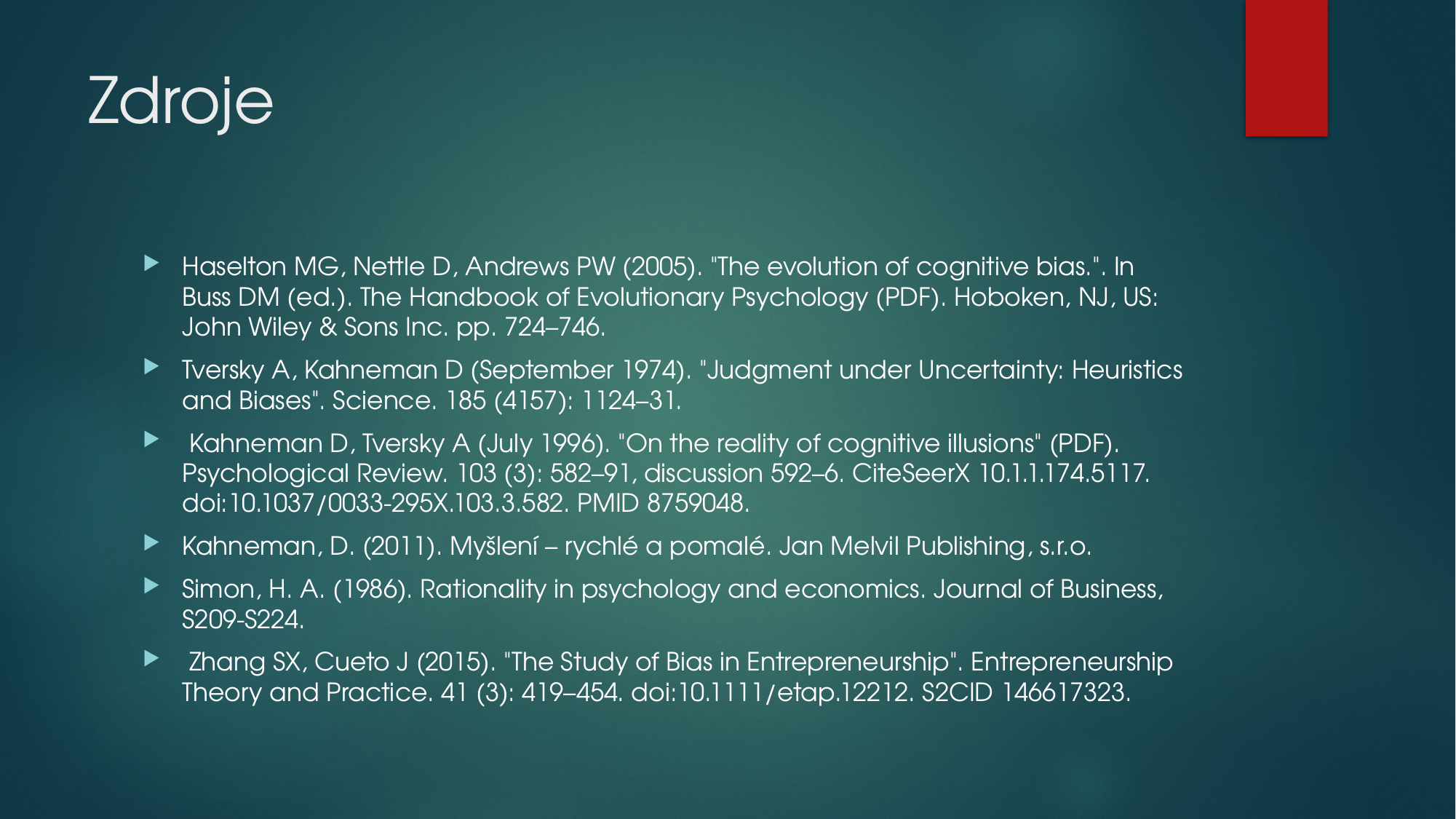

# Zdroje
Haselton MG, Nettle D, Andrews PW (2005). "The evolution of cognitive bias.". In Buss DM (ed.). The Handbook of Evolutionary Psychology (PDF). Hoboken, NJ, US: John Wiley & Sons Inc. pp. 724–746.
Tversky A, Kahneman D (September 1974). "Judgment under Uncertainty: Heuristics and Biases". Science. 185 (4157): 1124–31.
 Kahneman D, Tversky A (July 1996). "On the reality of cognitive illusions" (PDF). Psychological Review. 103 (3): 582–91, discussion 592–6. CiteSeerX 10.1.1.174.5117. doi:10.1037/0033-295X.103.3.582. PMID 8759048.
Kahneman, D. (2011). Myšlení – rychlé a pomalé. Jan Melvil Publishing, s.r.o.
Simon, H. A. (1986). Rationality in psychology and economics. Journal of Business, S209-S224.
 Zhang SX, Cueto J (2015). "The Study of Bias in Entrepreneurship". Entrepreneurship Theory and Practice. 41 (3): 419–454. doi:10.1111/etap.12212. S2CID 146617323.